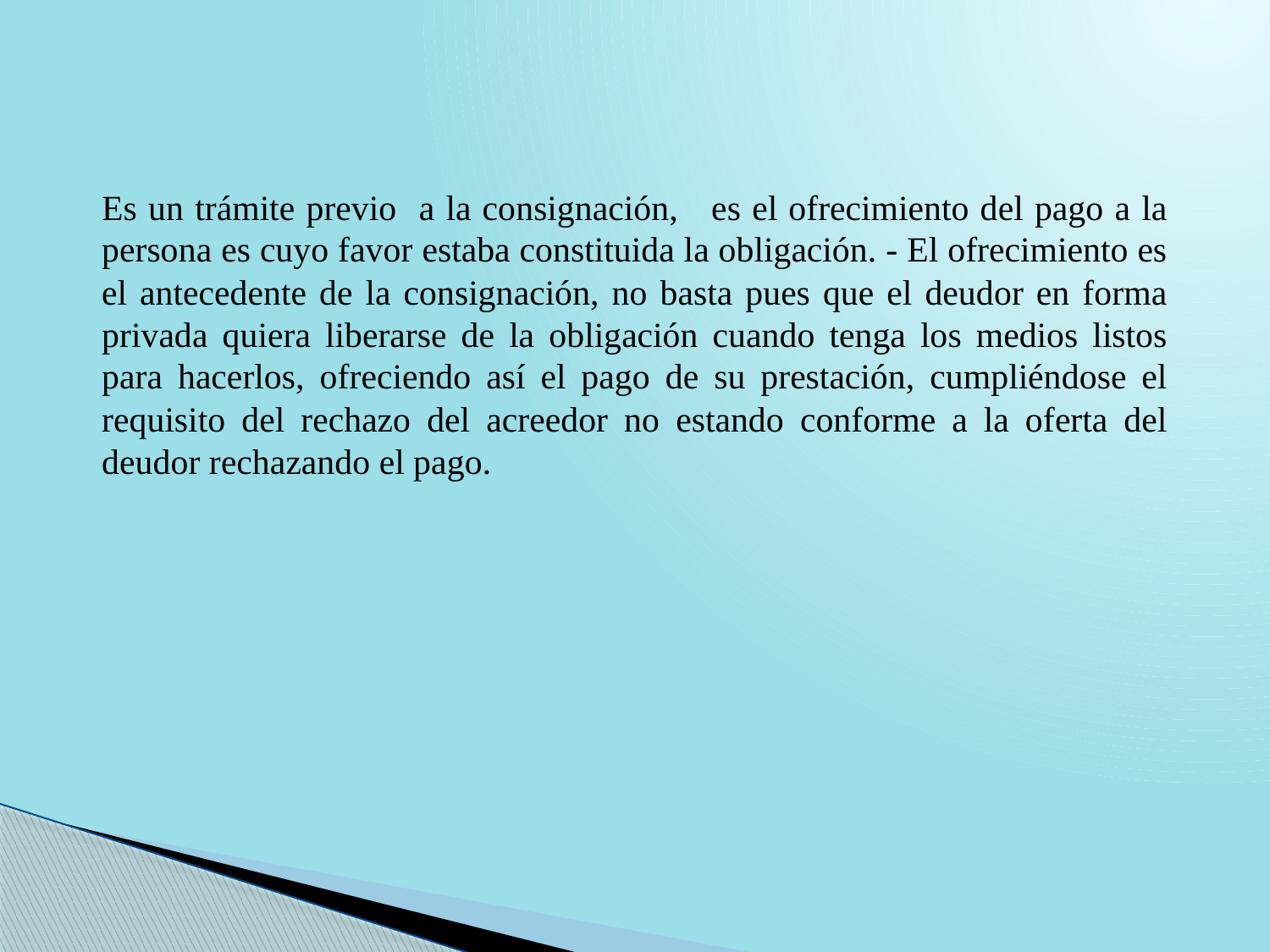

Es un trámite previo  a la consignación,   es el ofrecimiento del pago a la persona es cuyo favor estaba constituida la obligación. - El ofrecimiento es el antecedente de la consignación, no basta pues que el deudor en forma privada quiera liberarse de la obligación cuando tenga los medios listos para hacerlos, ofreciendo así el pago de su prestación, cumpliéndose el requisito del rechazo del acreedor no estando conforme a la oferta del deudor rechazando el pago.